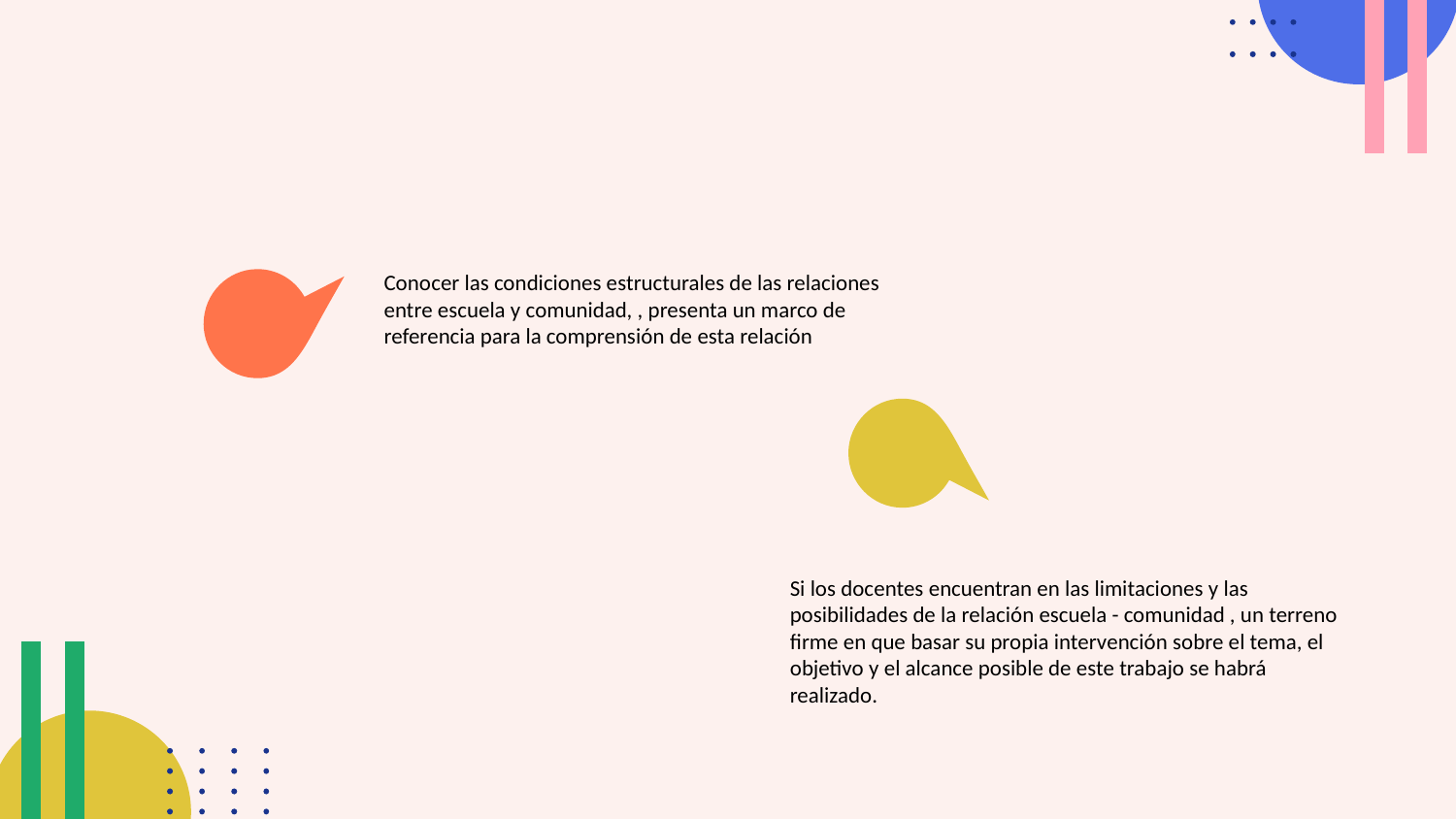

Conocer las condiciones estructurales de las relaciones entre escuela y comunidad, , presenta un marco de referencia para la comprensión de esta relación

Si los docentes encuentran en las limitaciones y las posibilidades de la relación escuela - comunidad , un terreno firme en que basar su propia intervención sobre el tema, el objetivo y el alcance posible de este trabajo se habrá realizado.